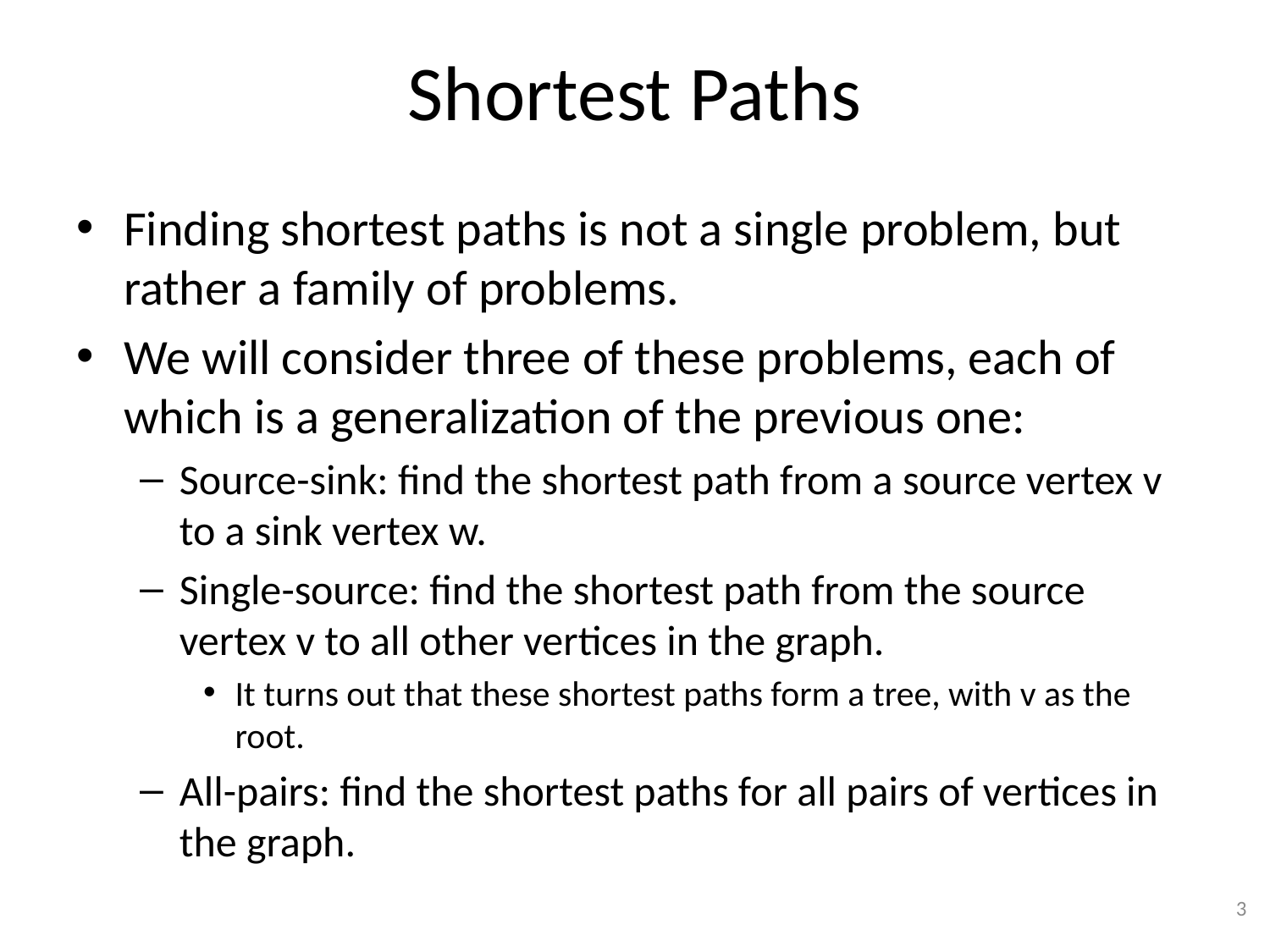

# Shortest Paths
Finding shortest paths is not a single problem, but rather a family of problems.
We will consider three of these problems, each of which is a generalization of the previous one:
Source-sink: find the shortest path from a source vertex v to a sink vertex w.
Single-source: find the shortest path from the source vertex v to all other vertices in the graph.
It turns out that these shortest paths form a tree, with v as the root.
All-pairs: find the shortest paths for all pairs of vertices in the graph.

3